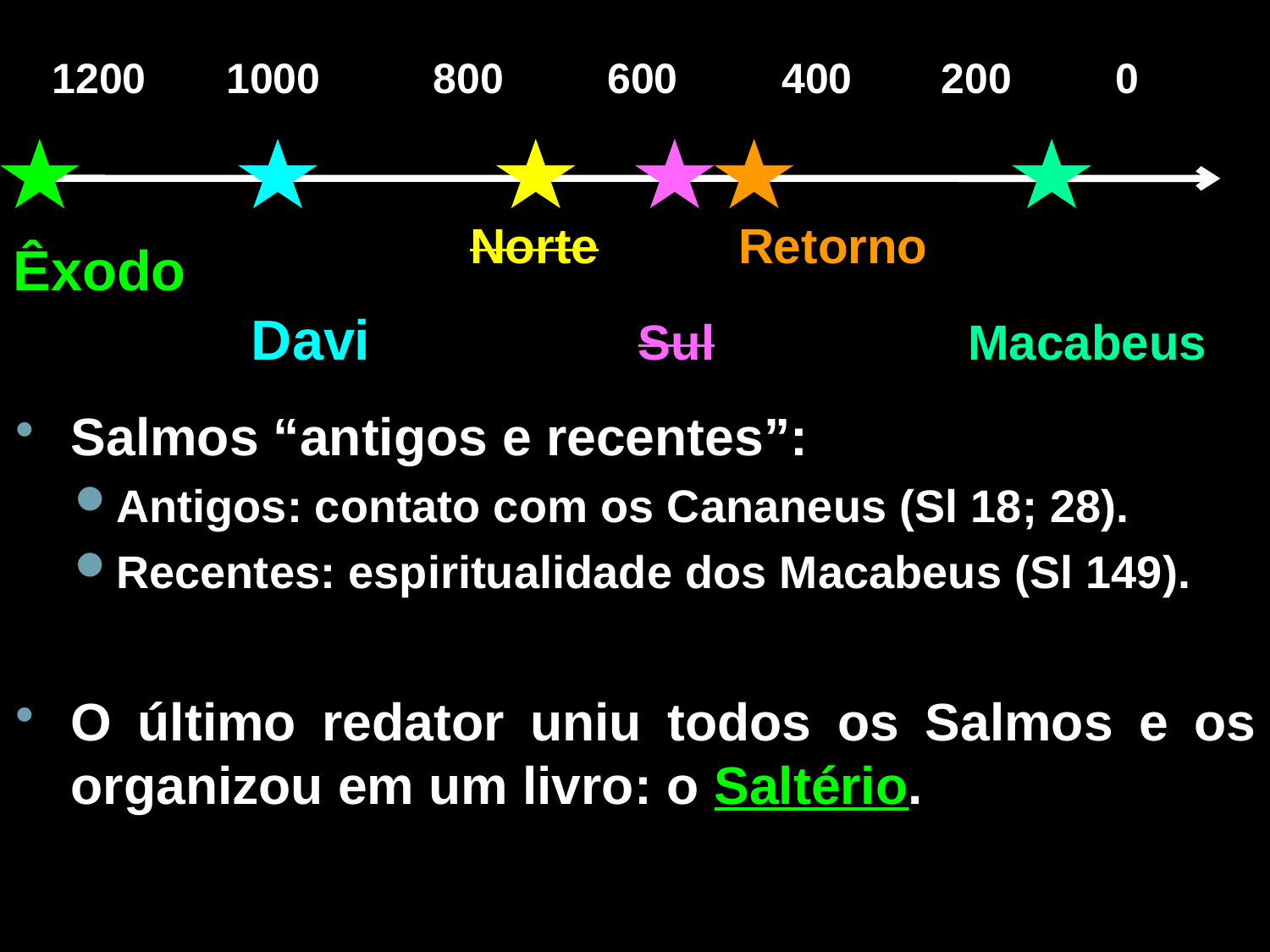

1200	    1000	800	    600	        400	200	    0

Norte
Retorno
Êxodo
Davi
Sul
Macabeus
Salmos “antigos e recentes”:
Antigos: contato com os Cananeus (Sl 18; 28).
Recentes: espiritualidade dos Macabeus (Sl 149).

O último redator uniu todos os Salmos e os organizou em um livro: o Saltério.